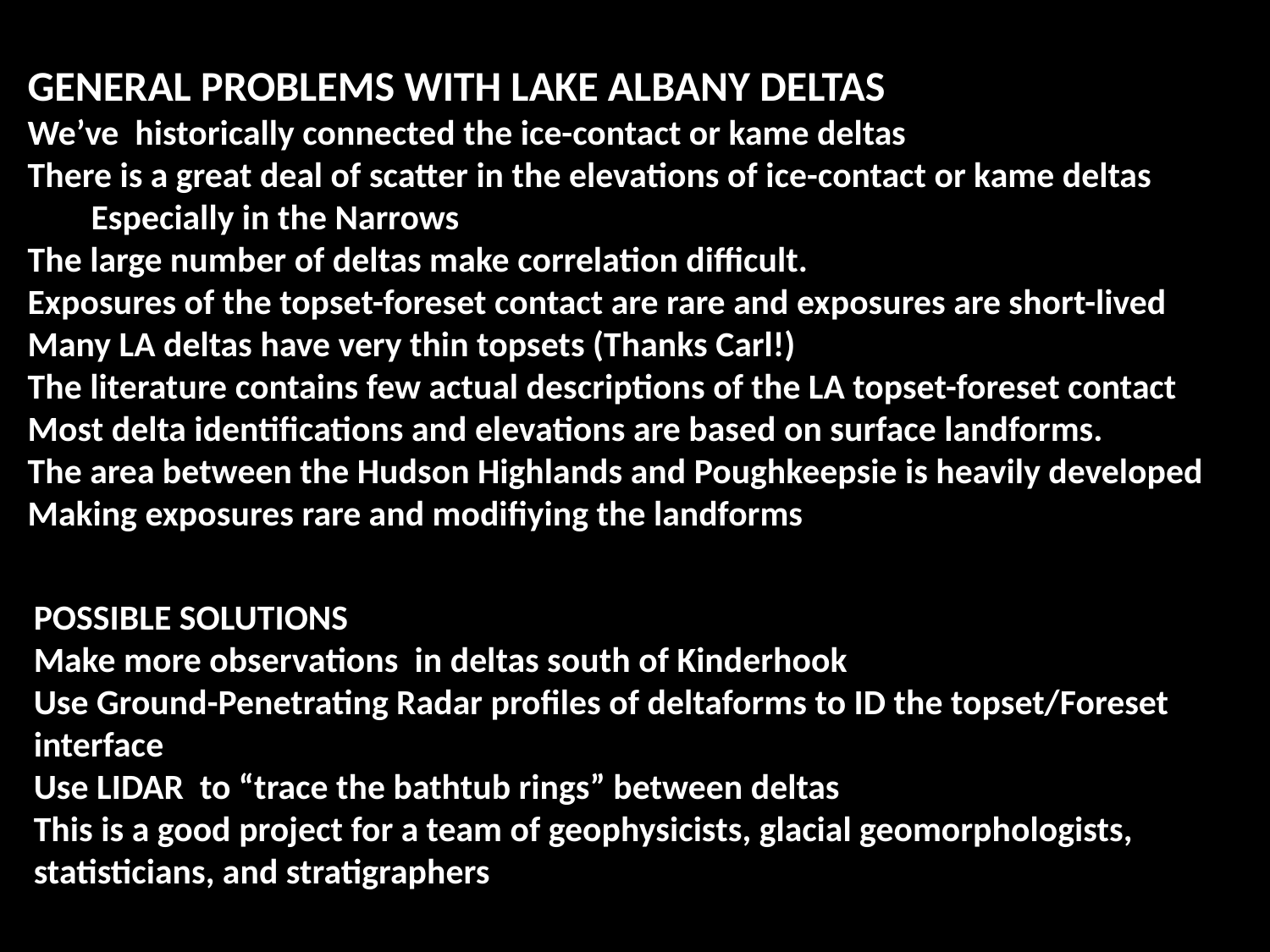

GENERAL PROBLEMS WITH LAKE ALBANY DELTAS
We’ve  historically connected the ice-contact or kame deltas
There is a great deal of scatter in the elevations of ice-contact or kame deltas
Especially in the Narrows
The large number of deltas make correlation difficult.
Exposures of the topset-foreset contact are rare and exposures are short-lived
Many LA deltas have very thin topsets (Thanks Carl!)
The literature contains few actual descriptions of the LA topset-foreset contact
Most delta identifications and elevations are based on surface landforms.
The area between the Hudson Highlands and Poughkeepsie is heavily developed
Making exposures rare and modifiying the landforms

POSSIBLE SOLUTIONS
Make more observations  in deltas south of Kinderhook
Use Ground-Penetrating Radar profiles of deltaforms to ID the topset/Foreset
interface
Use LIDAR  to “trace the bathtub rings” between deltas
This is a good project for a team of geophysicists, glacial geomorphologists,
statisticians, and stratigraphers